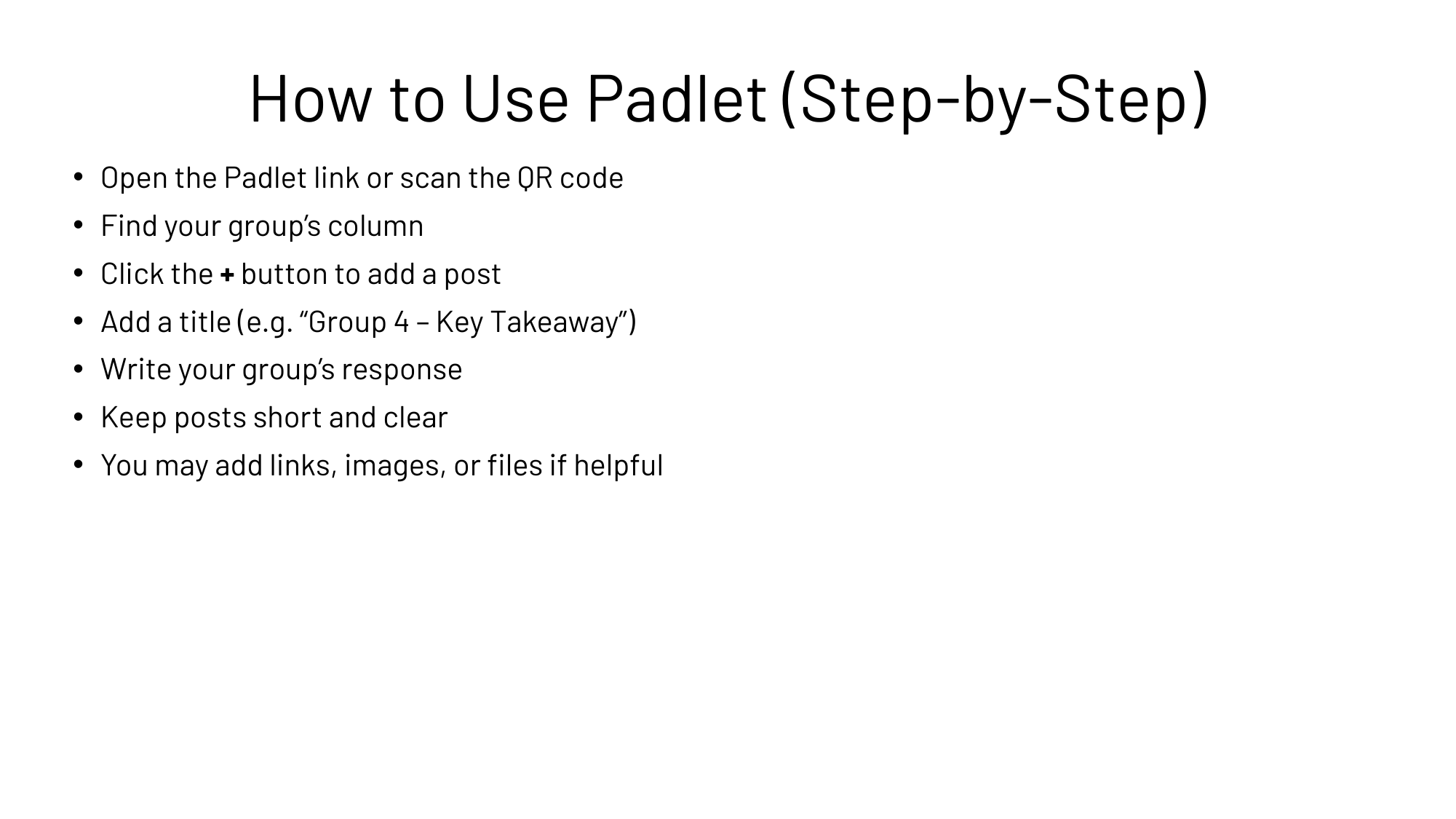

# How to Use Padlet (Step‑by‑Step)
Open the Padlet link or scan the QR code
Find your group’s column
Click the + button to add a post
Add a title (e.g. “Group 4 – Key Takeaway”)
Write your group’s response
Keep posts short and clear
You may add links, images, or files if helpful